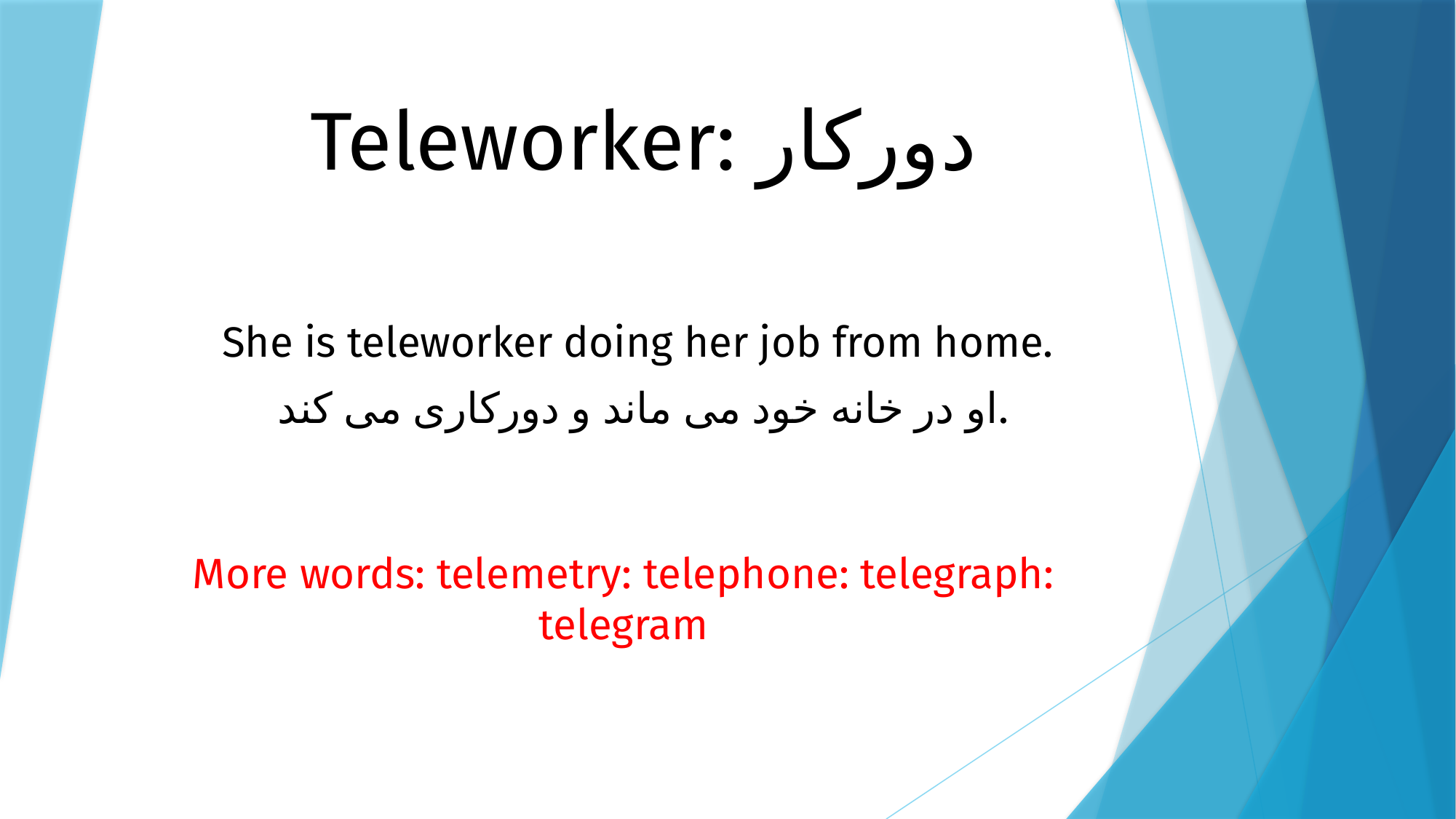

# Teleworker: دورکار
She is teleworker doing her job from home.
 او در خانه خود می ماند و دورکاری می کند.
More words: telemetry: telephone: telegraph: telegram